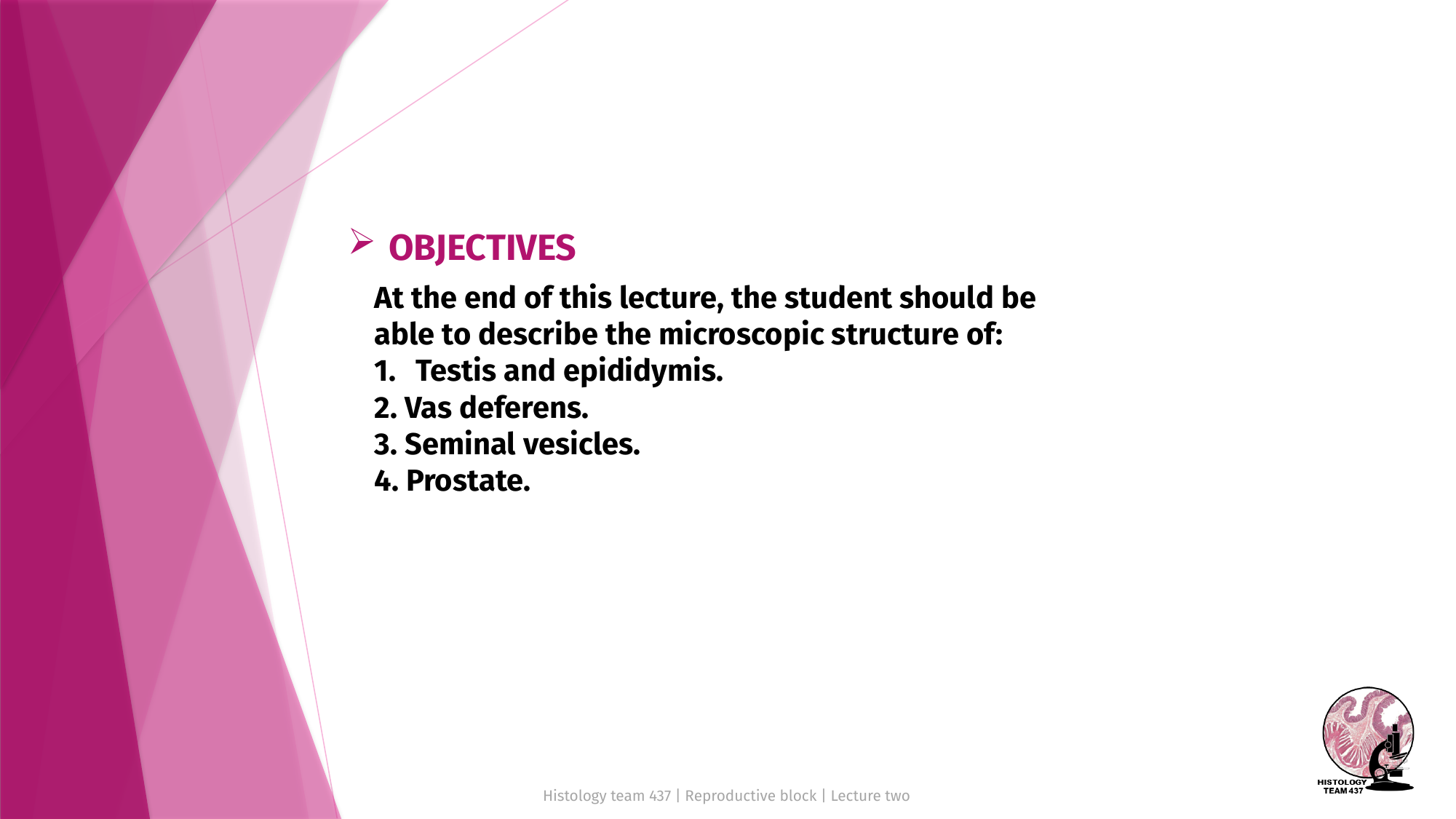

At the end of this lecture, the student should be able to describe the microscopic structure of:
Testis and epididymis.
2. Vas deferens.
3. Seminal vesicles.
4. Prostate.